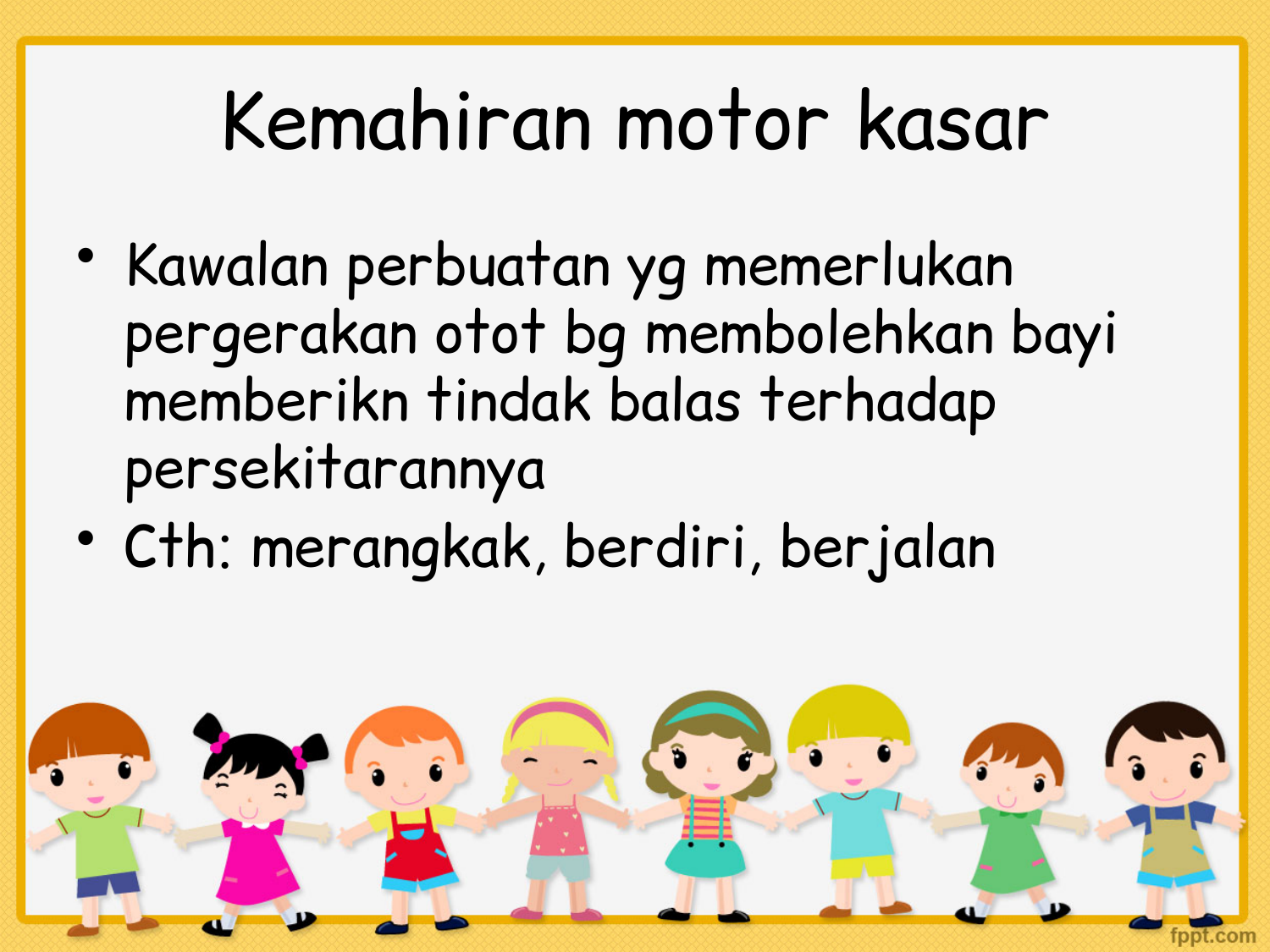

# Kemahiran motor kasar
Kawalan perbuatan yg memerlukan pergerakan otot bg membolehkan bayi memberikn tindak balas terhadap persekitarannya
Cth: merangkak, berdiri, berjalan